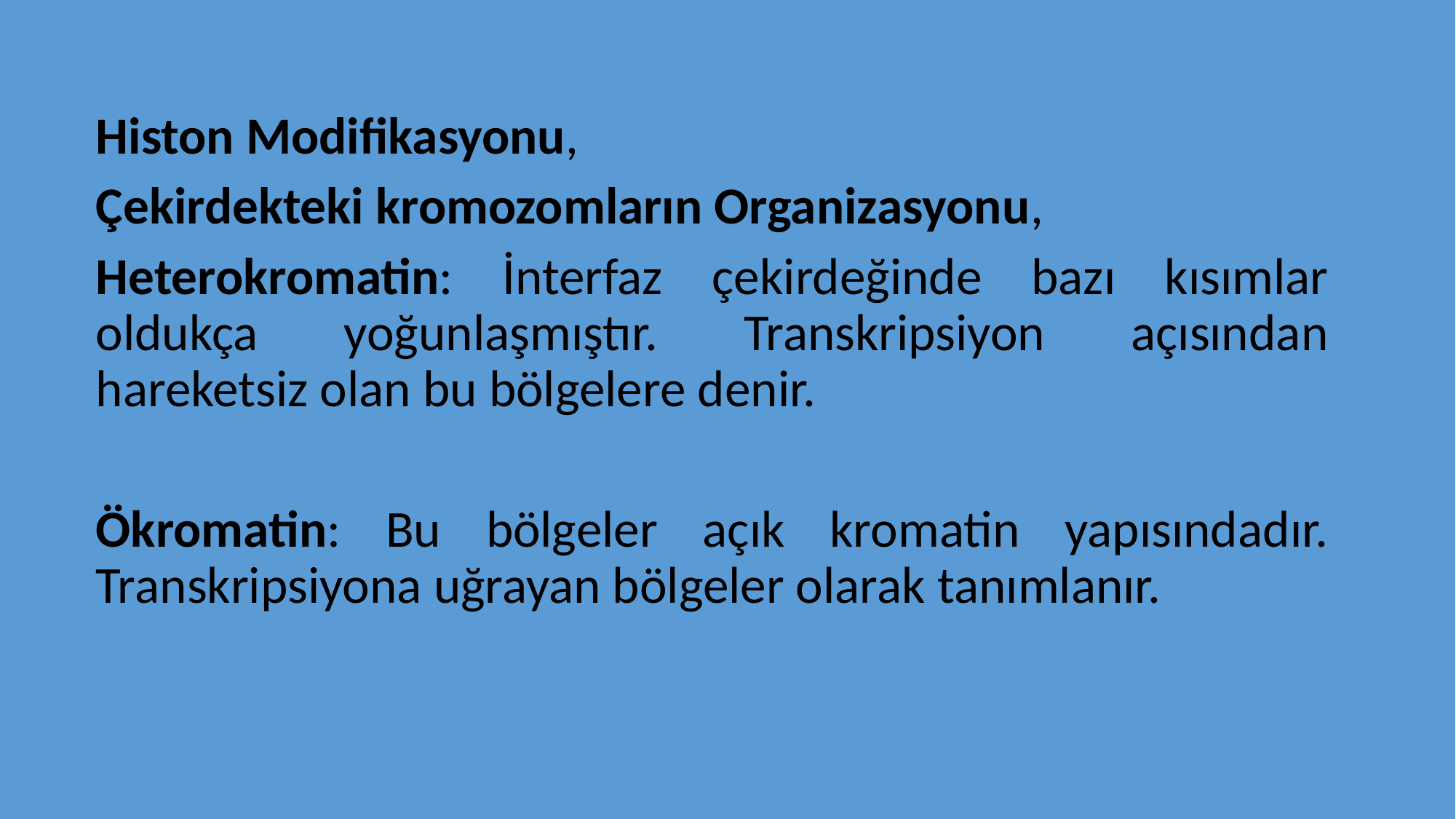

#
Histon Modifikasyonu,
Çekirdekteki kromozomların Organizasyonu,
Heterokromatin: İnterfaz çekirdeğinde bazı kısımlar oldukça yoğunlaşmıştır. Transkripsiyon açısından hareketsiz olan bu bölgelere denir.

Ökromatin: Bu bölgeler açık kromatin yapısındadır. Transkripsiyona uğrayan bölgeler olarak tanımlanır.